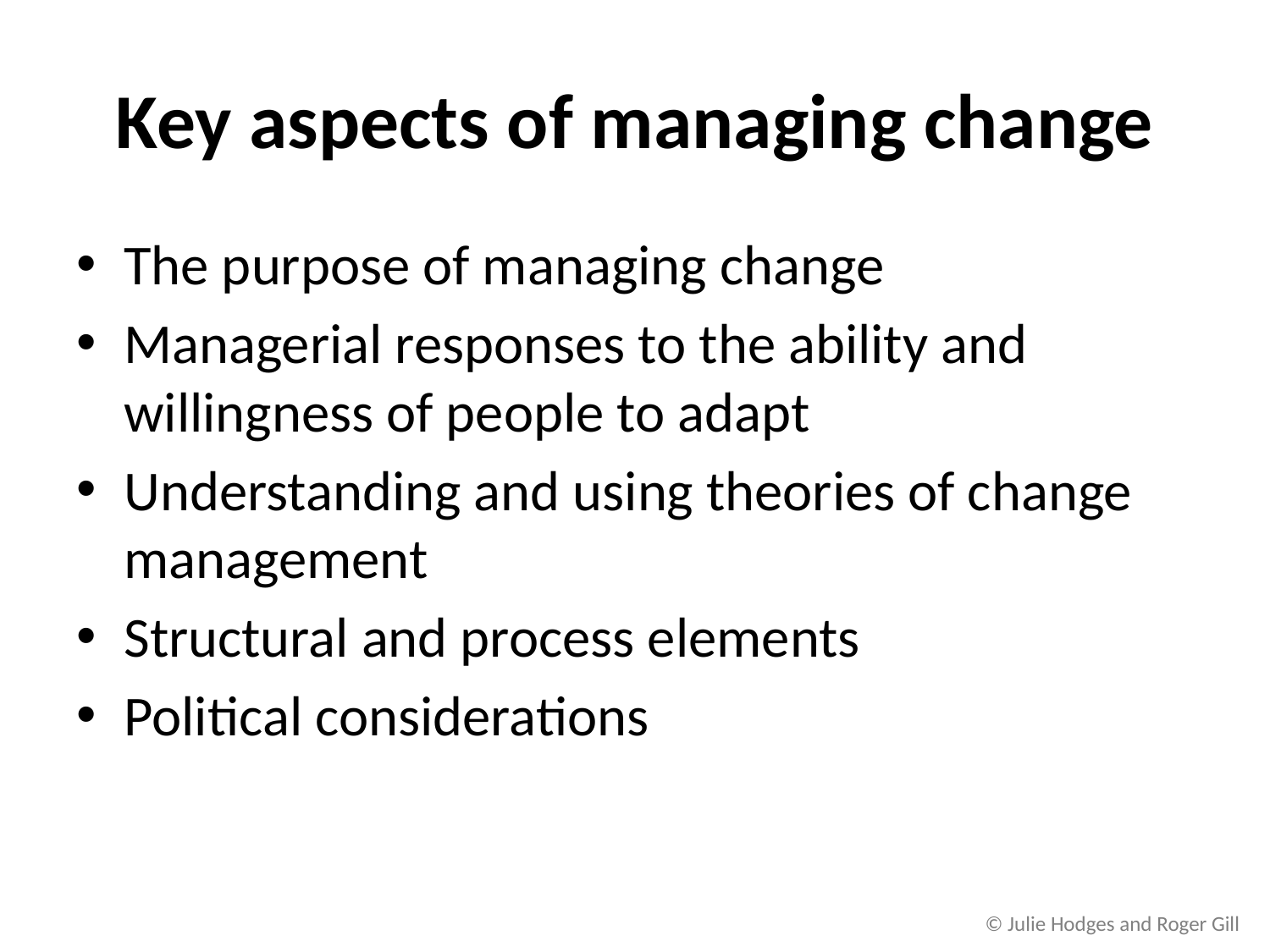

# Key aspects of managing change
The purpose of managing change
Managerial responses to the ability and willingness of people to adapt
Understanding and using theories of change management
Structural and process elements
Political considerations
© Julie Hodges and Roger Gill